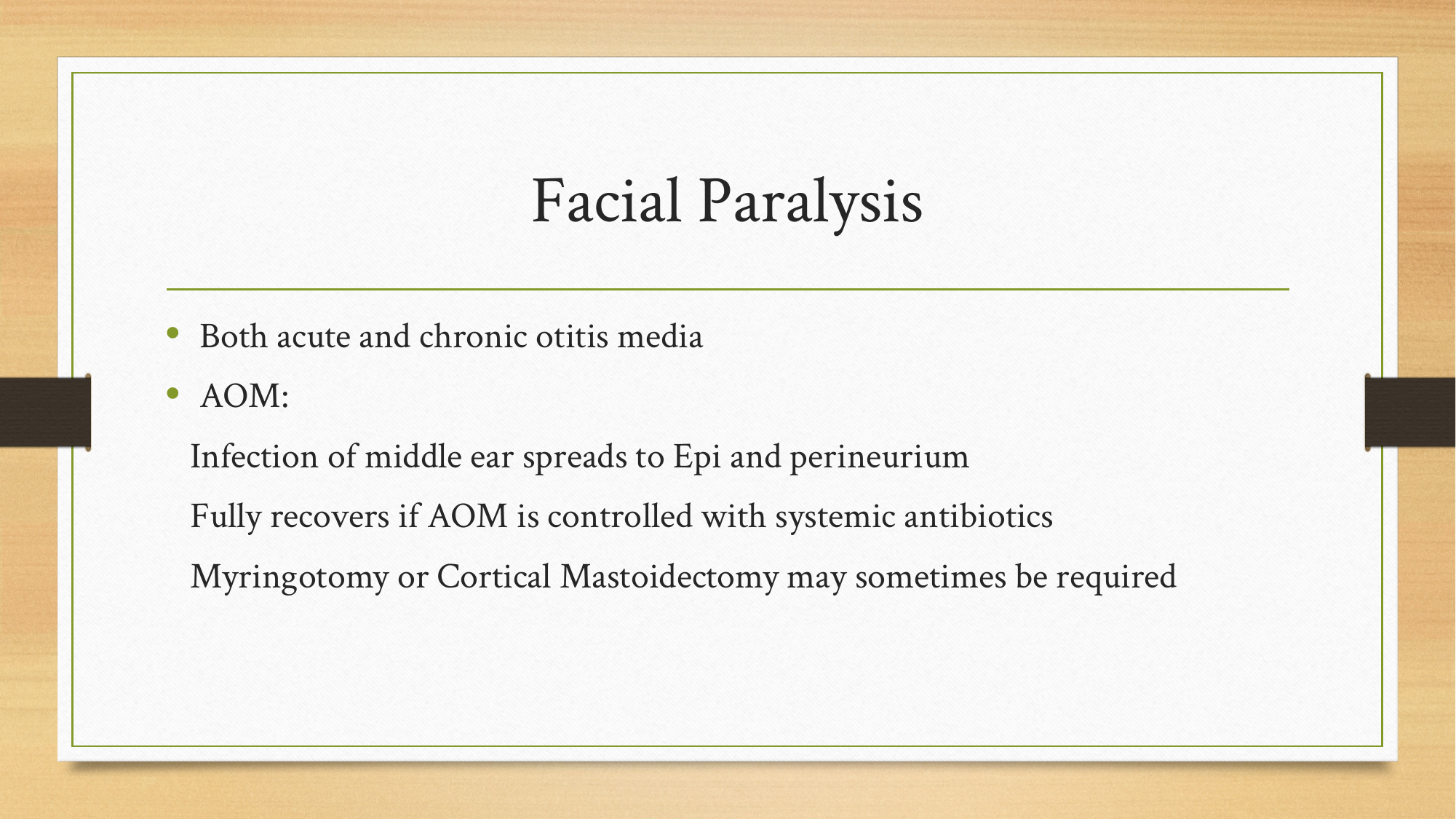

# Facial Paralysis
Both acute and chronic otitis media
AOM:
   Infection of middle ear spreads to Epi and perineurium
   Fully recovers if AOM is controlled with systemic antibiotics
   Myringotomy or Cortical Mastoidectomy may sometimes be required